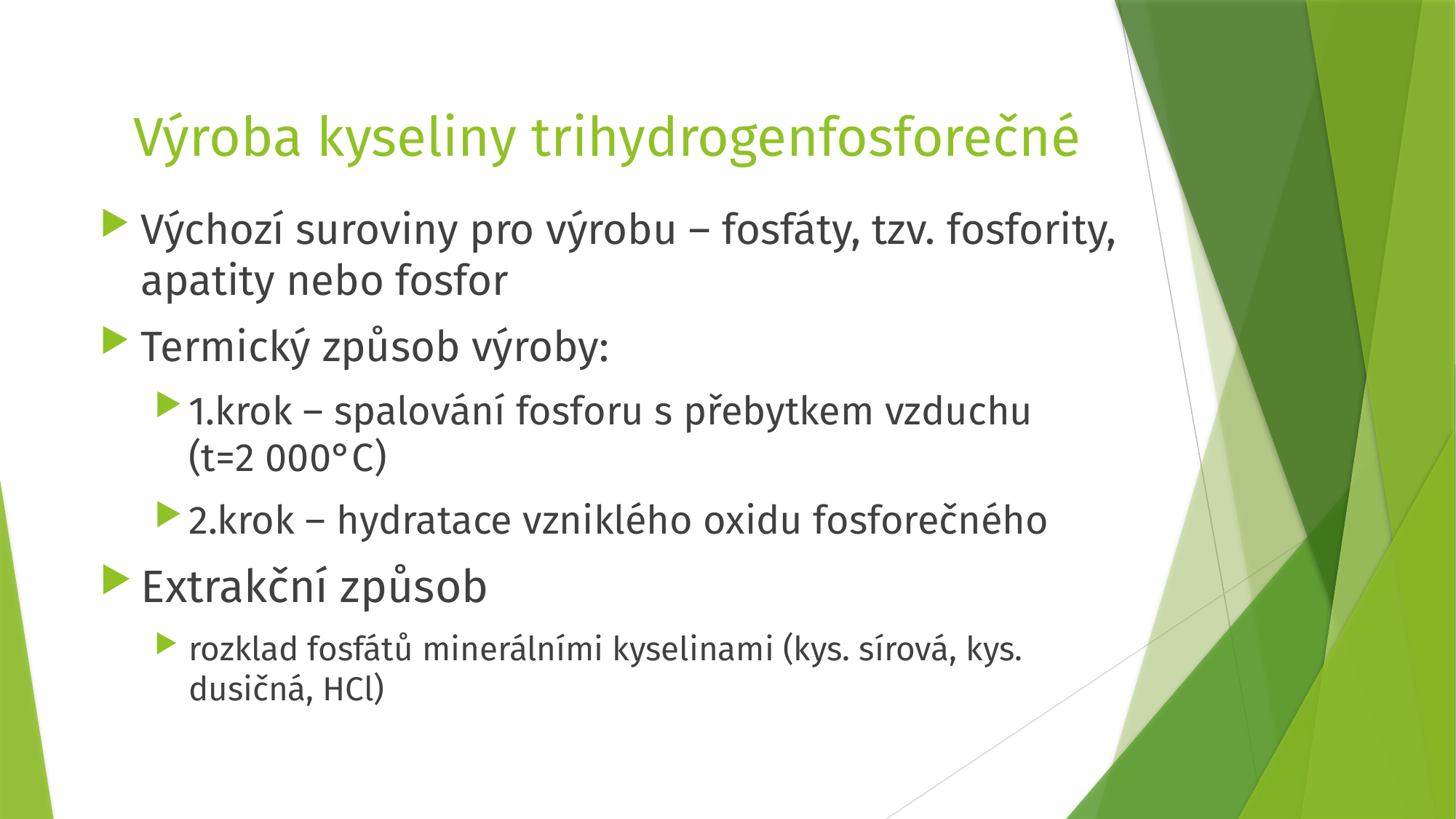

Výroba kyseliny trihydrogenfosforečné
# Výchozí suroviny pro výrobu – fosfáty, tzv. fosfority, apatity nebo fosfor
Termický způsob výroby:
1.krok – spalování fosforu s přebytkem vzduchu
(t=2 000°C)
2.krok – hydratace vzniklého oxidu fosforečného
Extrakční způsob
rozklad fosfátů minerálními kyselinami (kys. sírová, kys. dusičná, HCl)